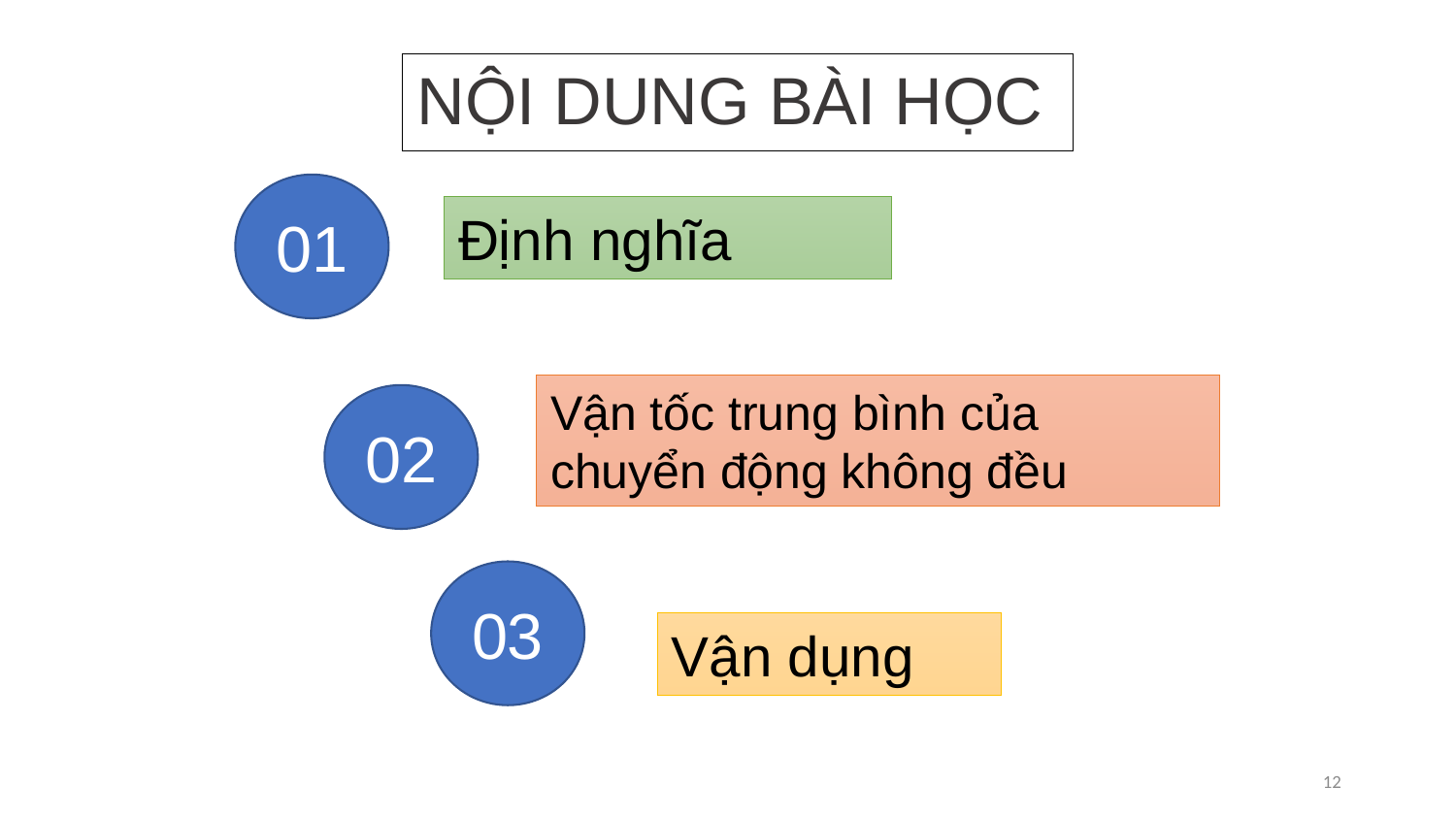

# NỘI DUNG BÀI HỌC
01
Định nghĩa
Vận tốc trung bình của chuyển động không đều
02
03
Vận dụng
12